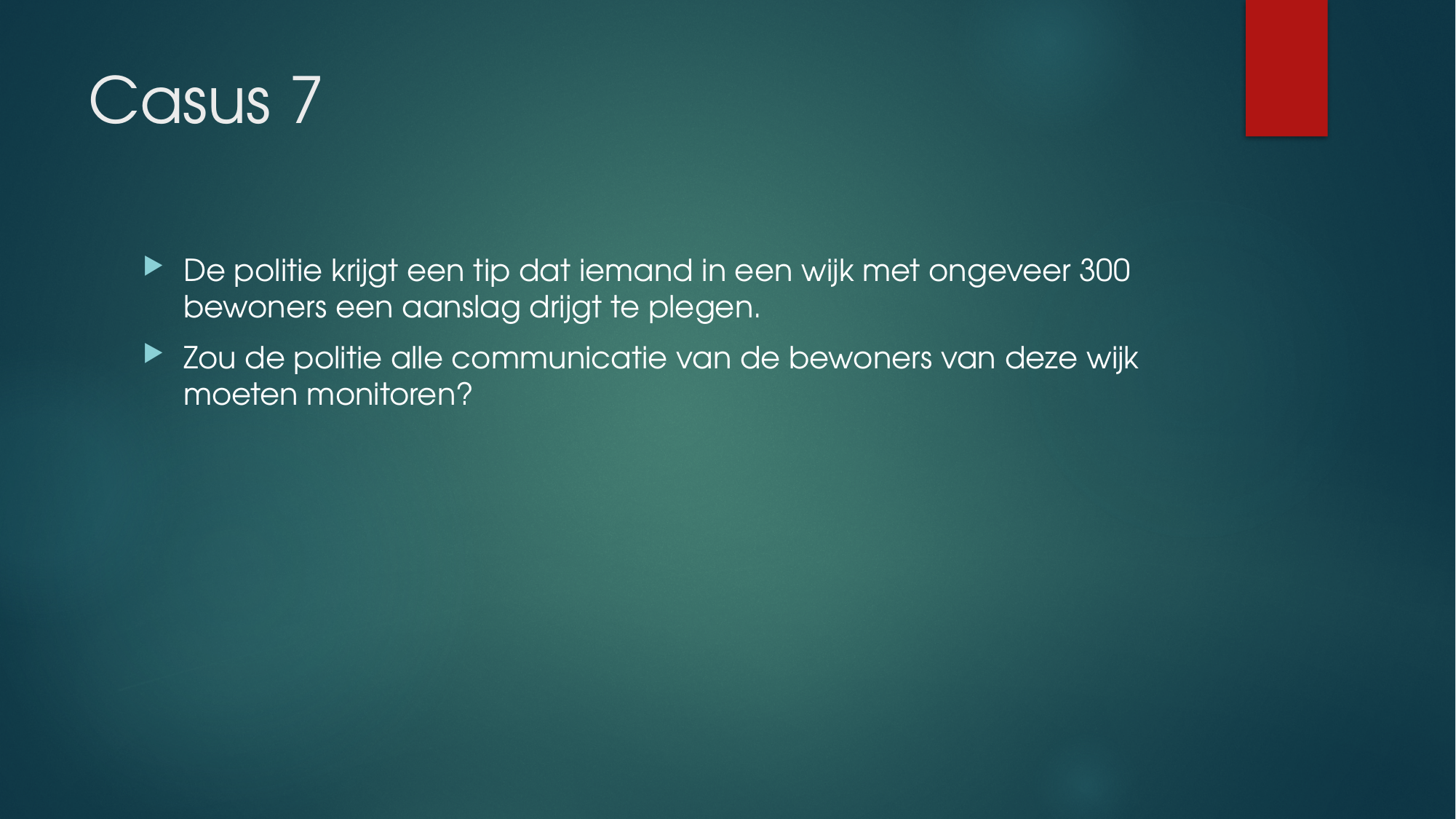

# Casus 7
De politie krijgt een tip dat iemand in een wijk met ongeveer 300 bewoners een aanslag drijgt te plegen.
Zou de politie alle communicatie van de bewoners van deze wijk moeten monitoren?